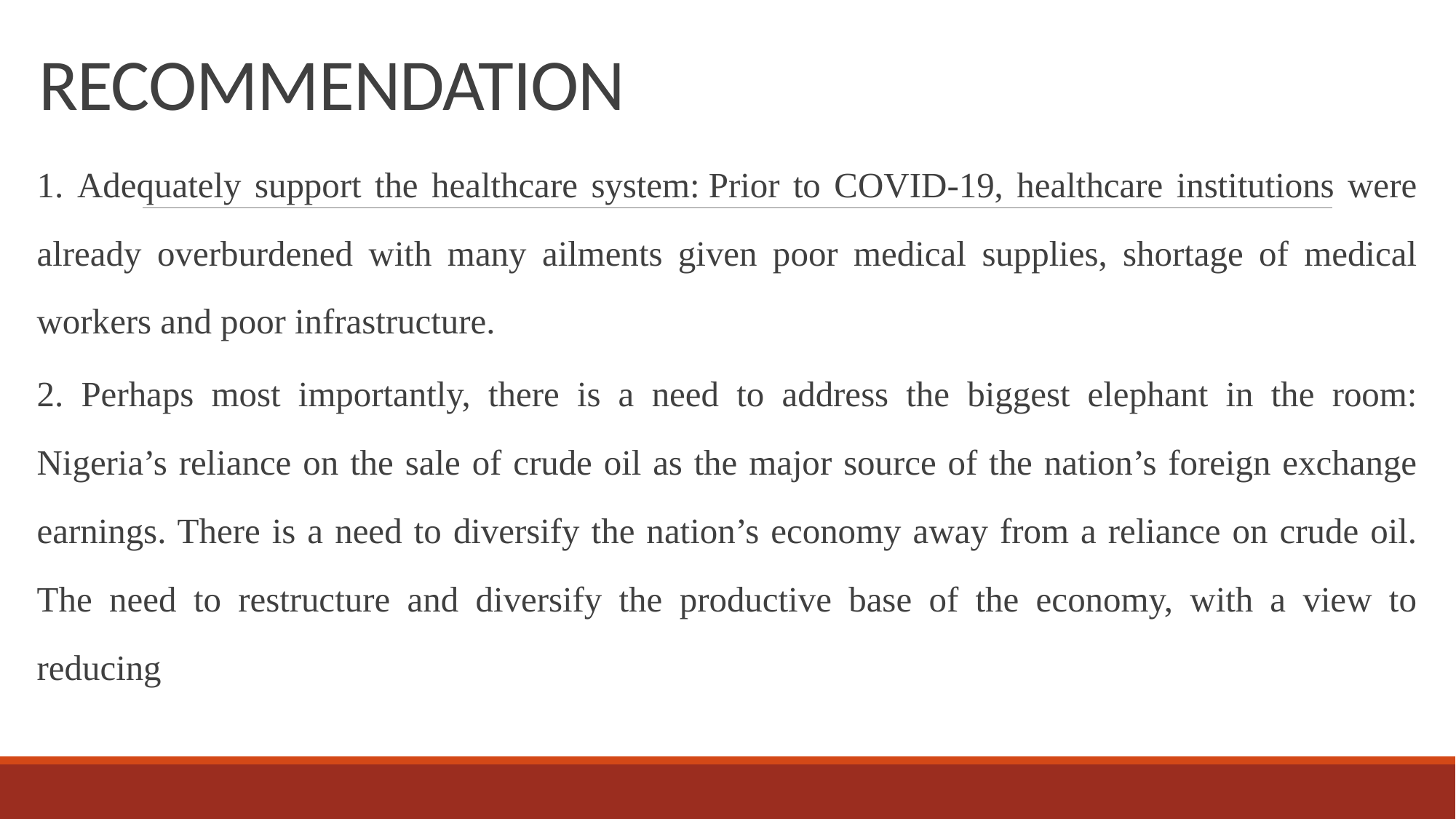

# RECOMMENDATION
1. Adequately support the healthcare system: Prior to COVID-19, healthcare institutions were already overburdened with many ailments given poor medical supplies, shortage of medical workers and poor infrastructure.
2. Perhaps most importantly, there is a need to address the biggest elephant in the room: Nigeria’s reliance on the sale of crude oil as the major source of the nation’s foreign exchange earnings. There is a need to diversify the nation’s economy away from a reliance on crude oil. The need to restructure and diversify the productive base of the economy, with a view to reducing